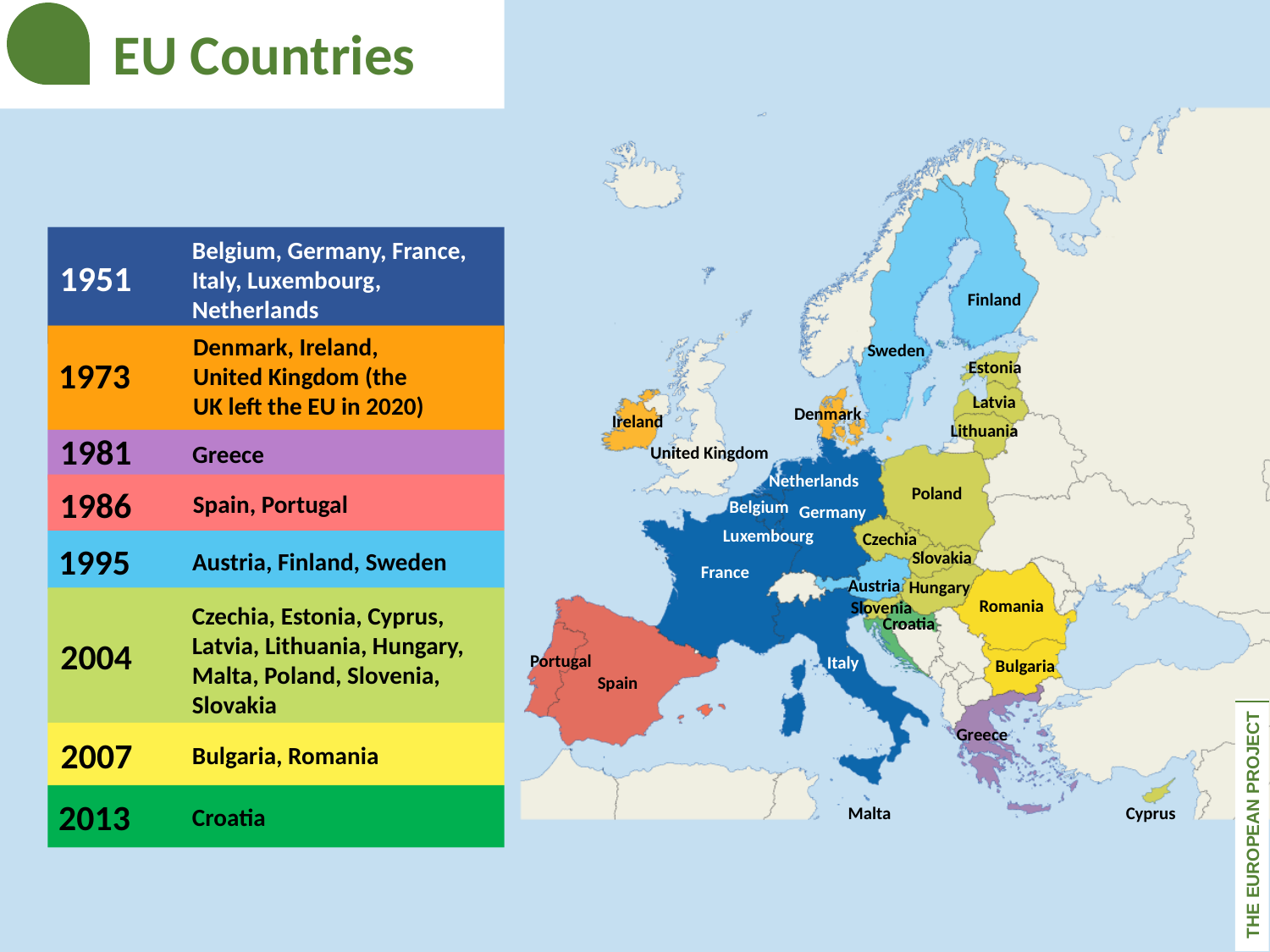

EU Countries

Belgium, Germany, France, Italy, Luxembourg, Netherlands
1951
Finland
Denmark, Ireland, United Kingdom (the UK left the EU in 2020)

Sweden
1973
Estonia
Latvia
Denmark
Ireland
Lithuania
1981

Greece
United Kingdom
Netherlands

Poland
1986
Spain, Portugal
Belgium
Germany
Luxembourg
Czechia

1995
Austria, Finland, Sweden
Slovakia
France
Austria
Hungary

Romania
Slovenia
Czechia, Estonia, Cyprus, Latvia, Lithuania, Hungary, Malta, Poland, Slovenia, Slovakia
Croatia
2004
Portugal
Italy
Bulgaria
Spain
Greece

2007
Bulgaria, Romania

2013
Croatia
Malta
Cyprus
THE EUROPEAN PROJECT